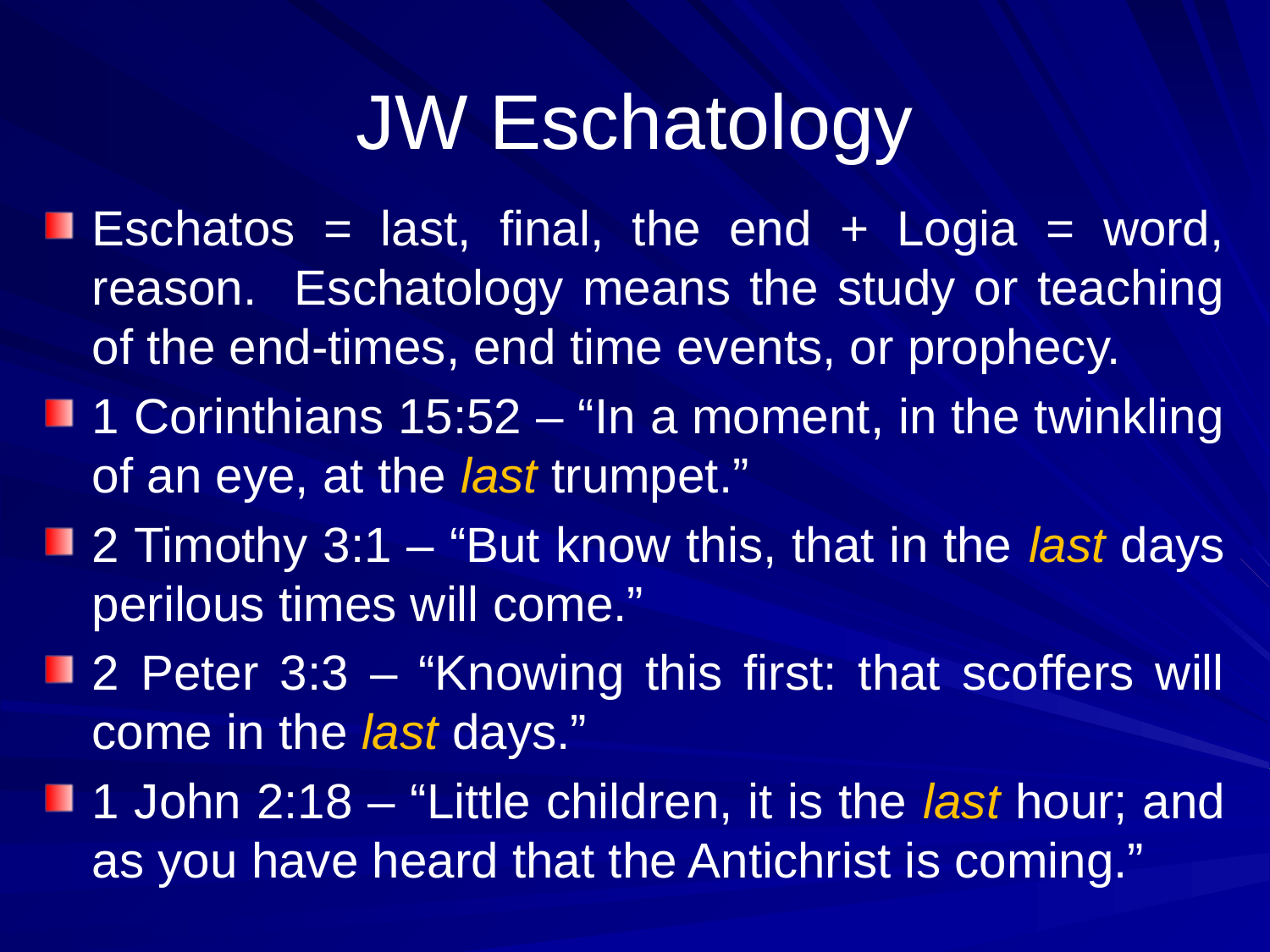

# JW Eschatology
Eschatos = last, final, the end + Logia = word, reason.  Eschatology means the study or teaching of the end-times, end time events, or prophecy.
1 Corinthians 15:52 – “In a moment, in the twinkling of an eye, at the last trumpet.”
2 Timothy 3:1 – “But know this, that in the last days perilous times will come.”
2 Peter 3:3 – “Knowing this first: that scoffers will come in the last days.”
1 John 2:18 – “Little children, it is the last hour; and as you have heard that the Antichrist is coming.”